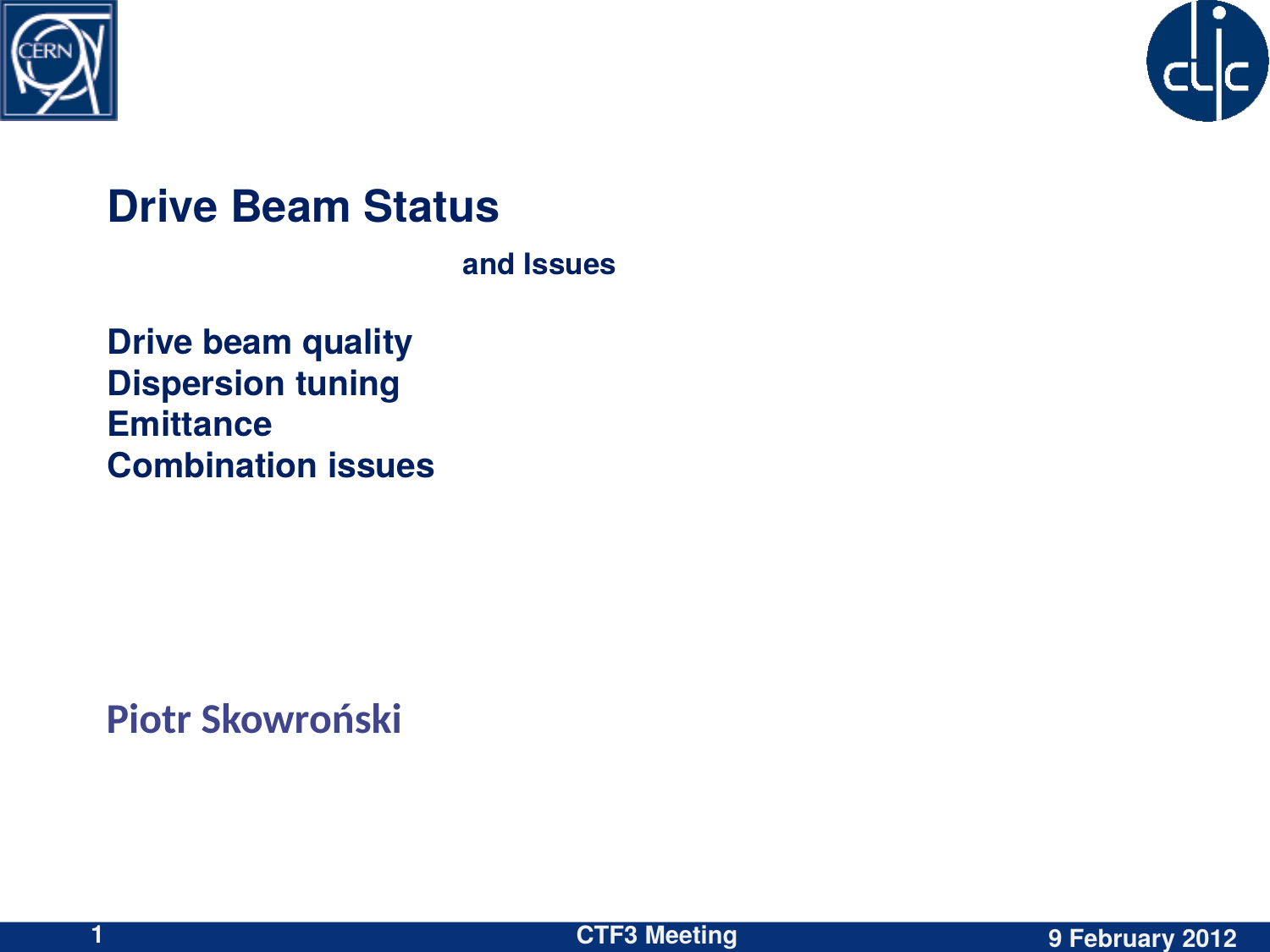

# Drive Beam Status and Issues Drive beam quality Dispersion tuning Emittance Combination issues
Piotr Skowroński
1
CTF3 Meeting
9 February 2012